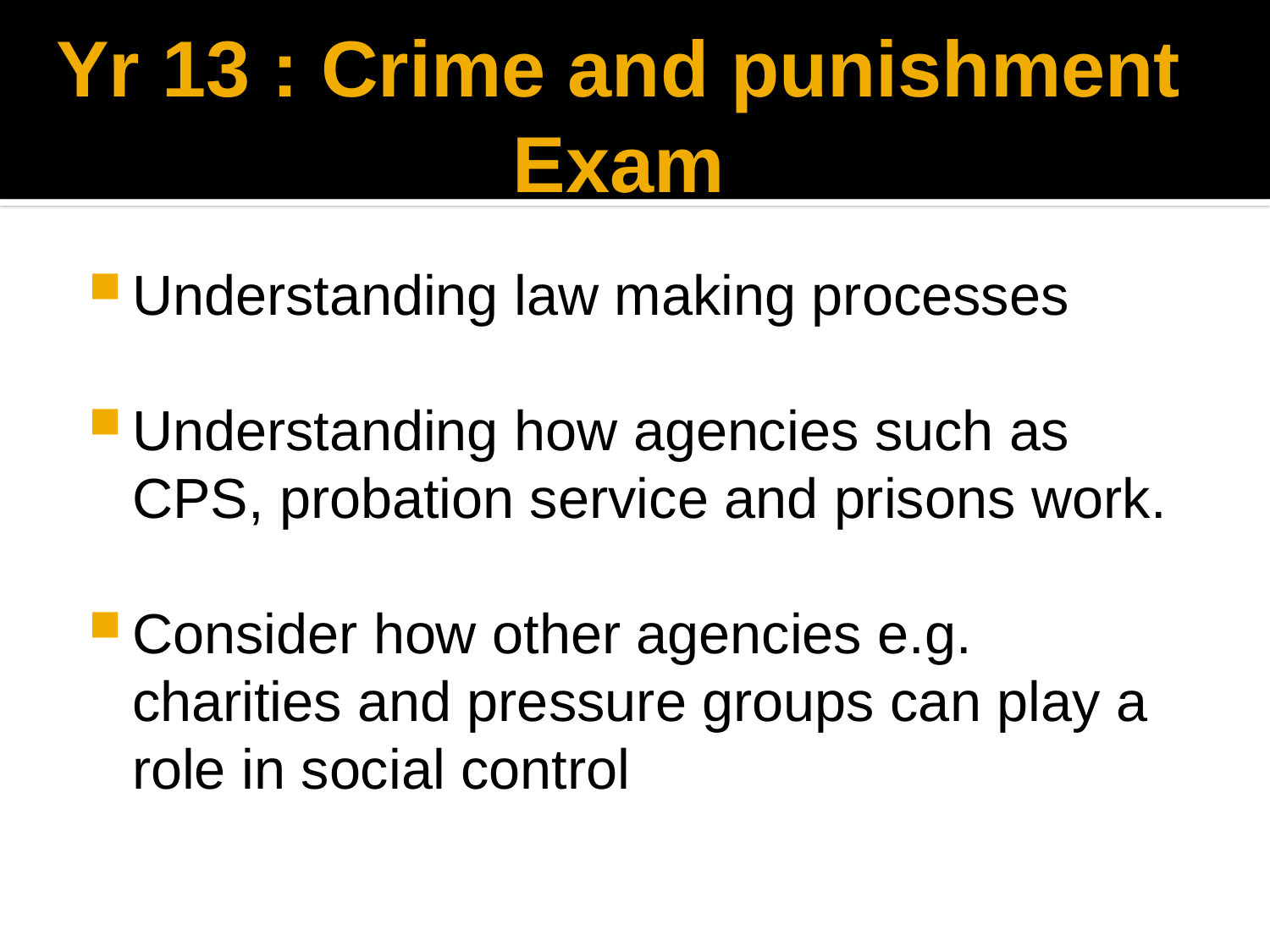

# Yr 13 : Crime and punishment Exam
Understanding law making processes

Understanding how agencies such as CPS, probation service and prisons work.

Consider how other agencies e.g. charities and pressure groups can play a role in social control